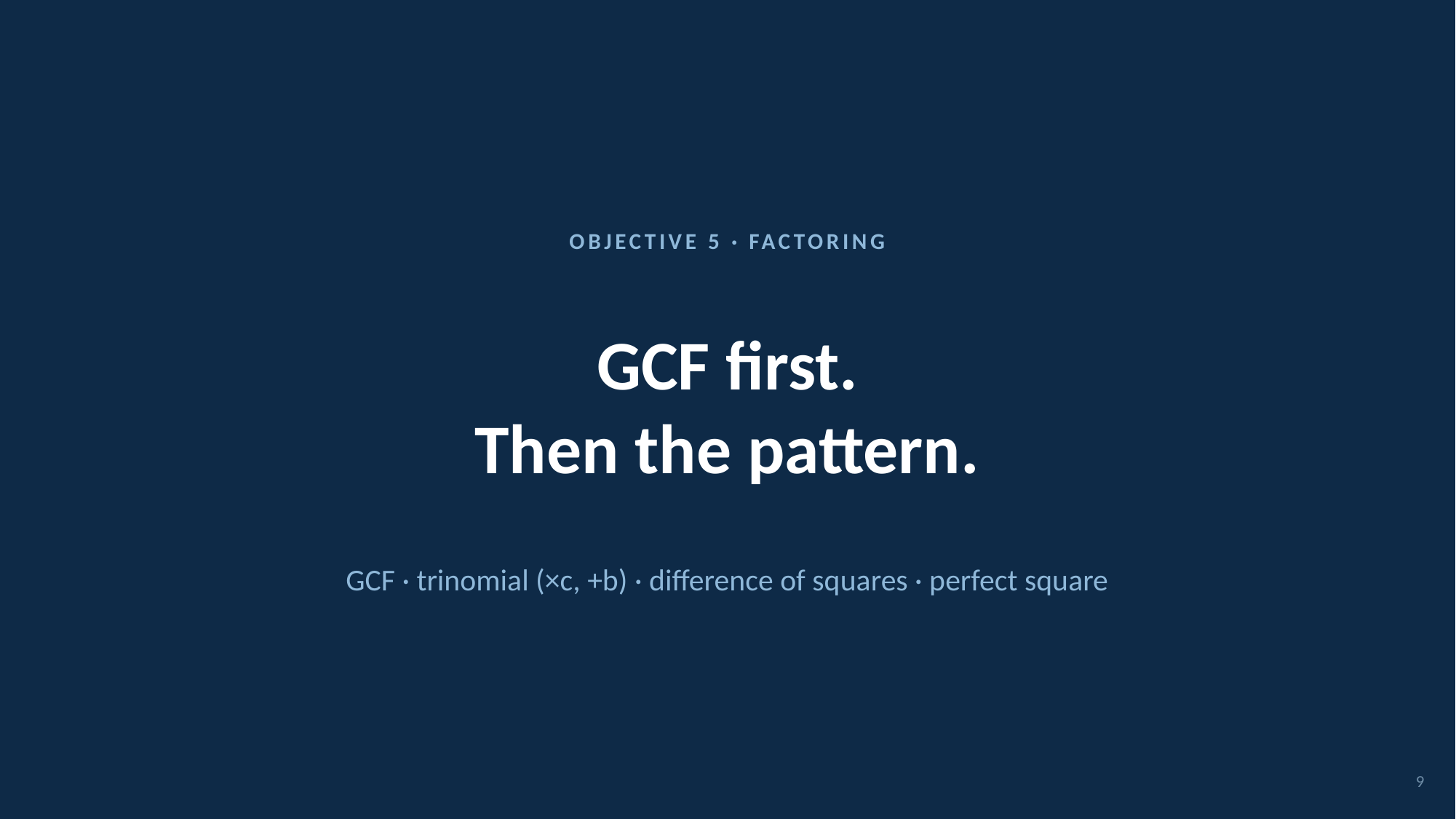

OBJECTIVE 5 · FACTORING
GCF first.
Then the pattern.
GCF · trinomial (×c, +b) · difference of squares · perfect square
9